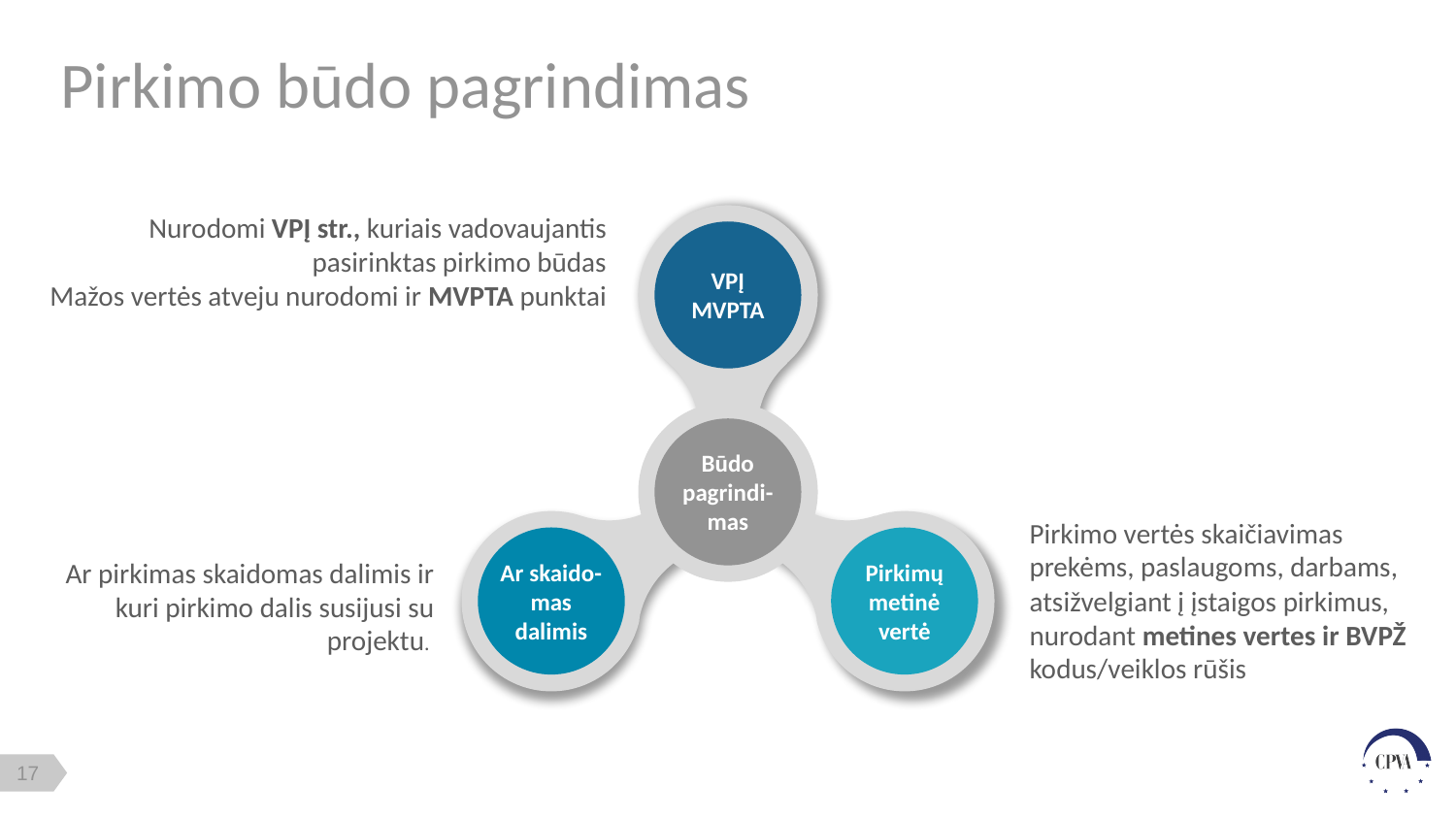

# Pirkimo būdo pagrindimas

Nurodomi VPĮ str., kuriais vadovaujantis pasirinktas pirkimo būdas
Mažos vertės atveju nurodomi ir MVPTA punktai

VPĮ
MVPTA

Būdo pagrindi-mas
Pirkimo vertės skaičiavimas prekėms, paslaugoms, darbams, atsižvelgiant į įstaigos pirkimus, nurodant metines vertes ir BVPŽ kodus/veiklos rūšis
Ar skaido-mas dalimis
Pirkimų metinė vertė
Ar pirkimas skaidomas dalimis ir kuri pirkimo dalis susijusi su projektu.